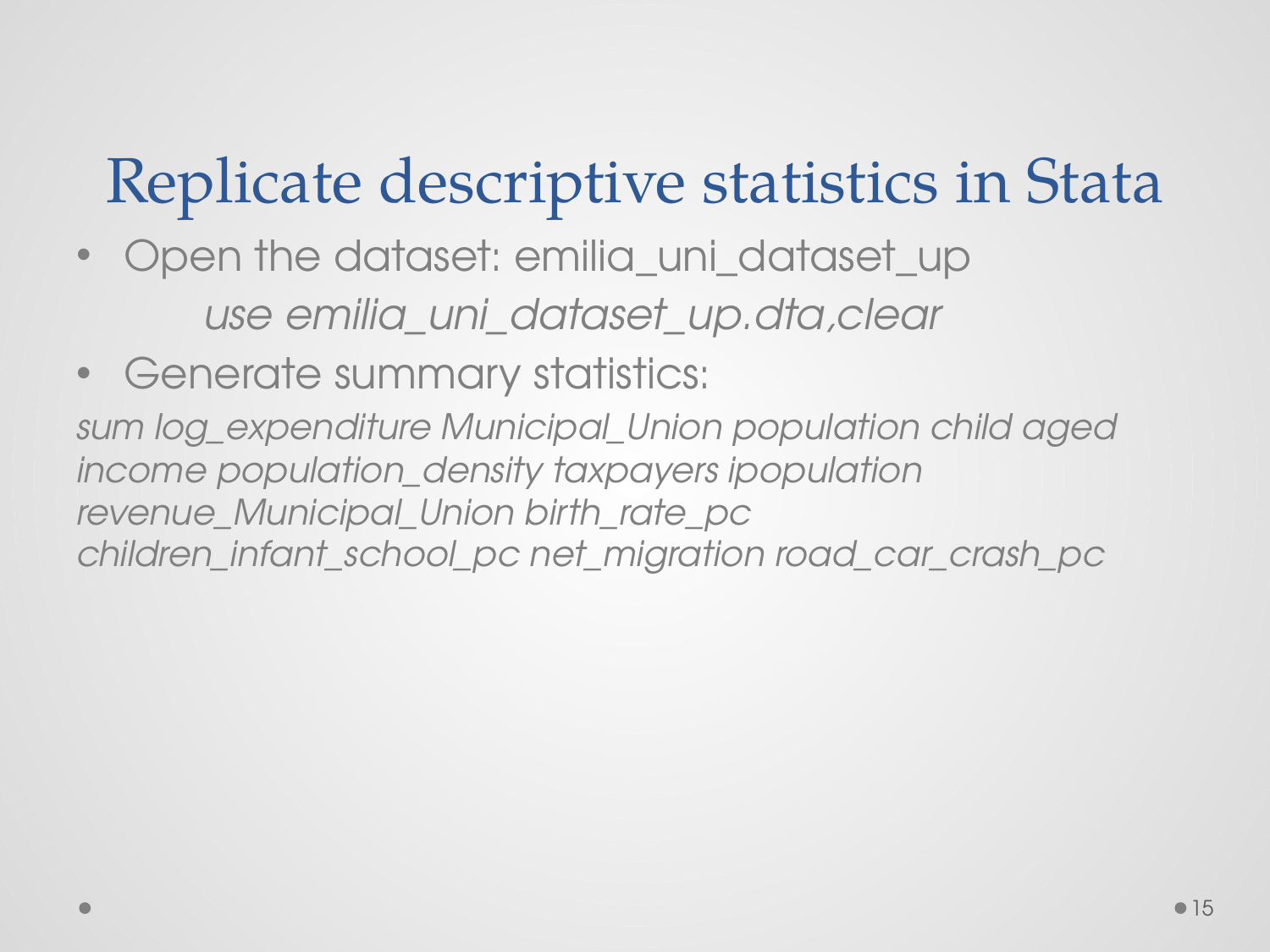

# Replicate descriptive statistics in Stata
Open the dataset: emilia_uni_dataset_up
	use emilia_uni_dataset_up.dta,clear
Generate summary statistics:
sum log_expenditure Municipal_Union population child aged income population_density taxpayers ipopulation revenue_Municipal_Union birth_rate_pc children_infant_school_pc net_migration road_car_crash_pc

15